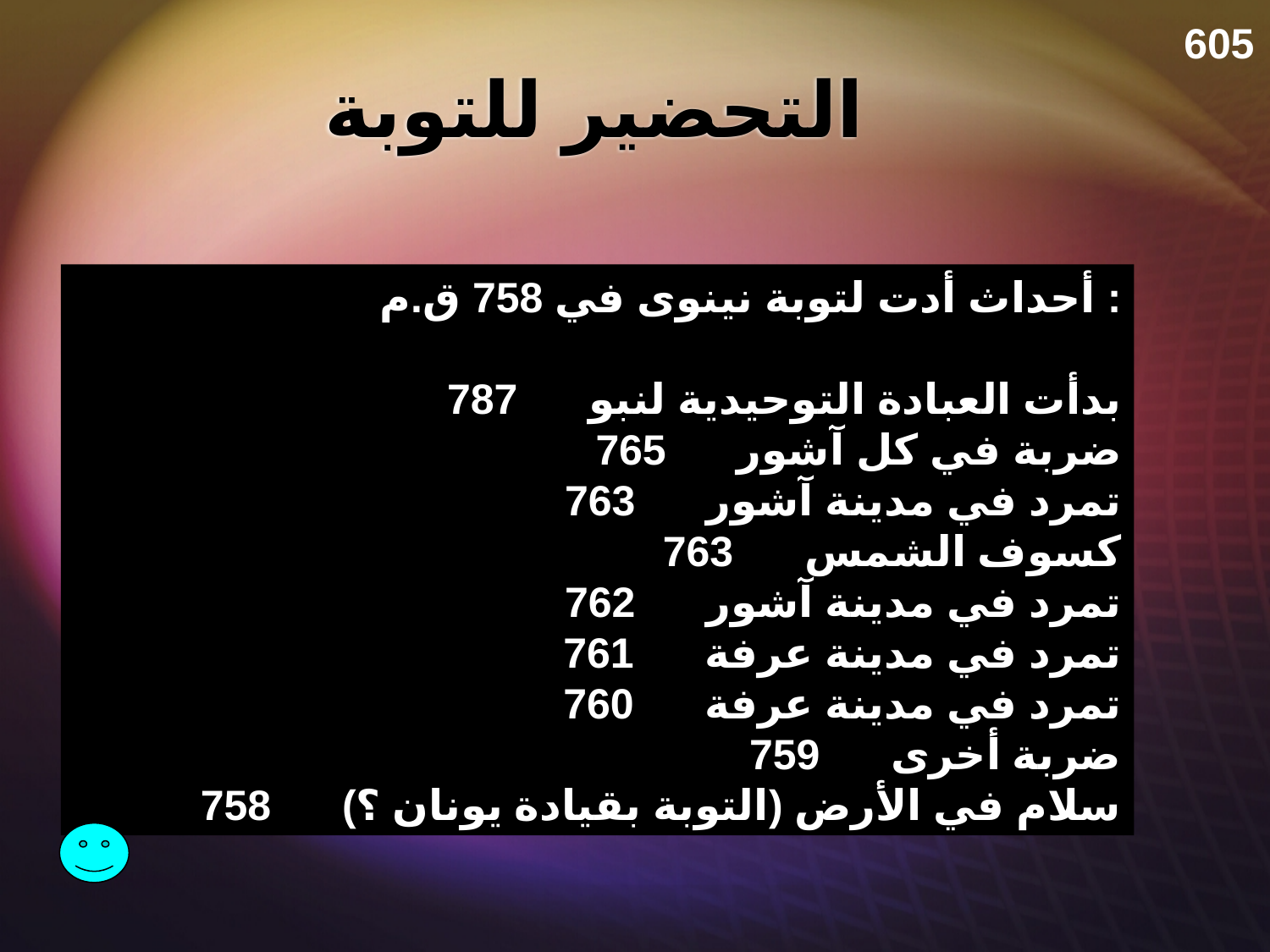

605
التحضير للتوبة
أحداث أدت لتوبة نينوى في 758 ق.م :

787      بدأت العبادة التوحيدية لنبو
765      ضربة في كل آشور
763      تمرد في مدينة آشور
763      كسوف الشمس
762      تمرد في مدينة آشور
761      تمرد في مدينة عرفة
760      تمرد في مدينة عرفة
759      ضربة أخرى
758      سلام في الأرض (التوبة بقيادة يونان ؟)